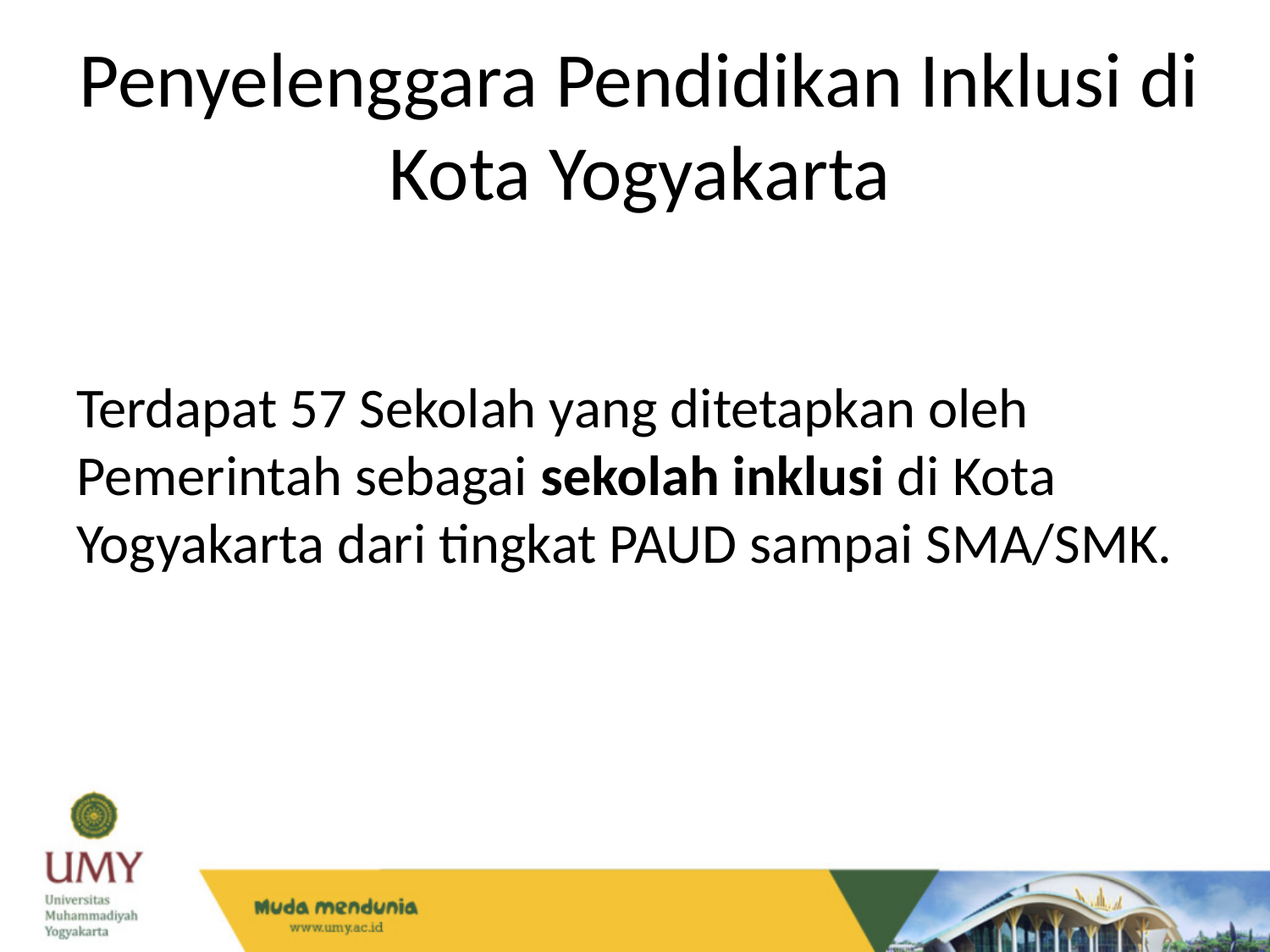

# Penyelenggara Pendidikan Inklusi di Kota Yogyakarta

Terdapat 57 Sekolah yang ditetapkan oleh Pemerintah sebagai sekolah inklusi di Kota Yogyakarta dari tingkat PAUD sampai SMA/SMK.